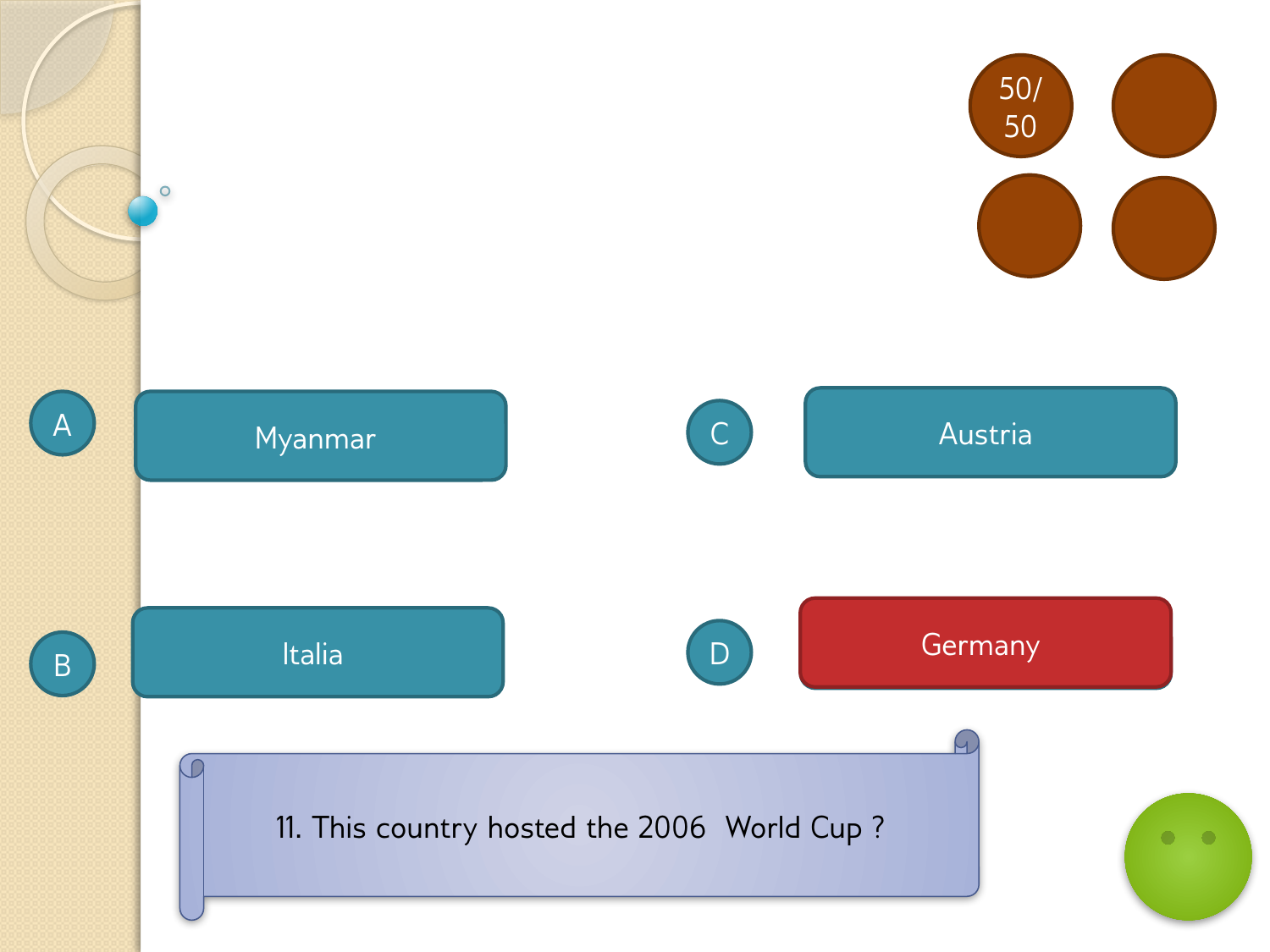

50/50

Austria
A
Myanmar
C
Germany
Germany
Italia
D
B
11. This country hosted the 2006  World Cup ?